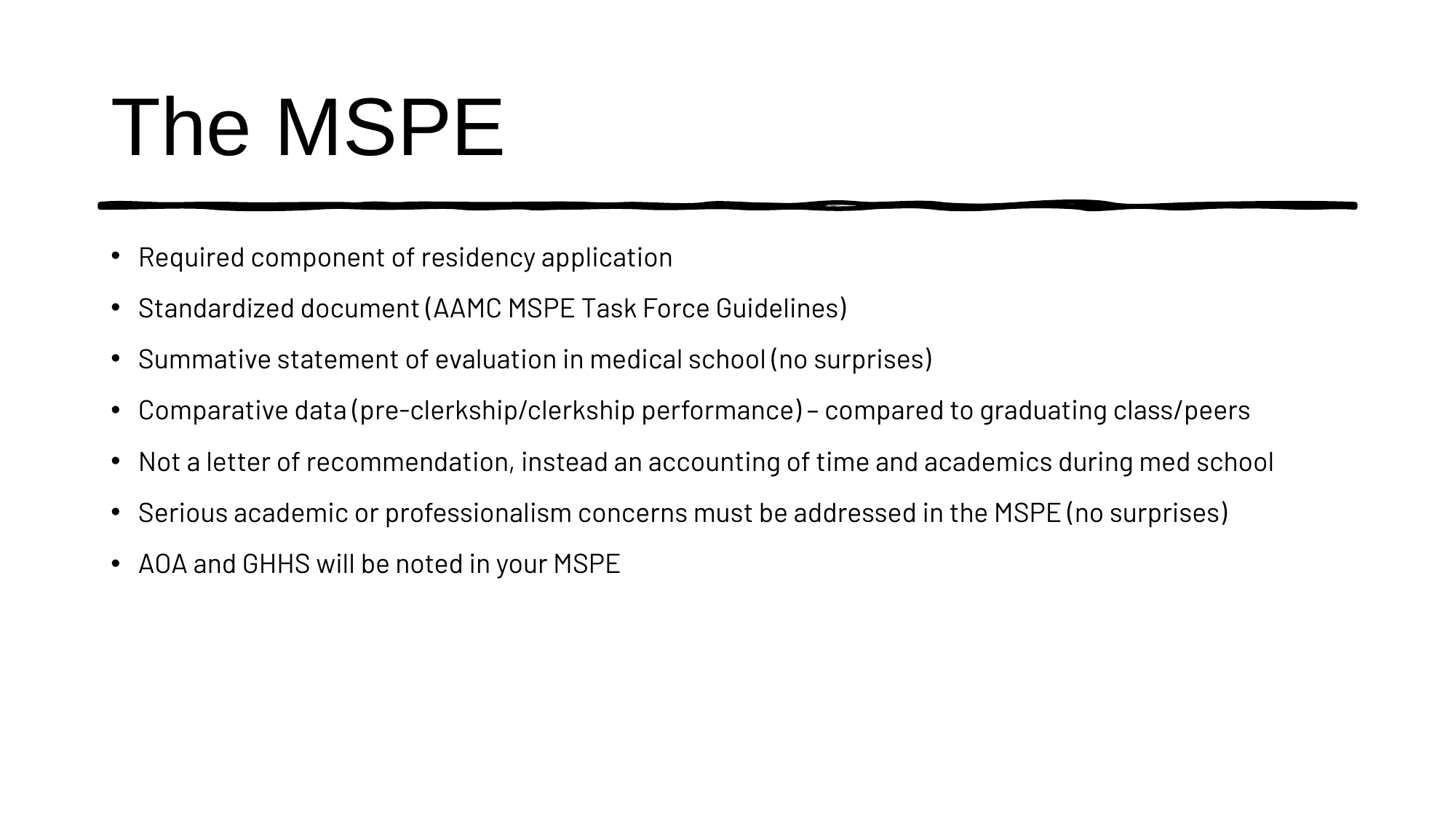

# The MSPE
Required component of residency application
Standardized document (AAMC MSPE Task Force Guidelines)
Summative statement of evaluation in medical school (no surprises)
Comparative data (pre-clerkship/clerkship performance) – compared to graduating class/peers
Not a letter of recommendation, instead an accounting of time and academics during med school
Serious academic or professionalism concerns must be addressed in the MSPE (no surprises)
AOA and GHHS will be noted in your MSPE